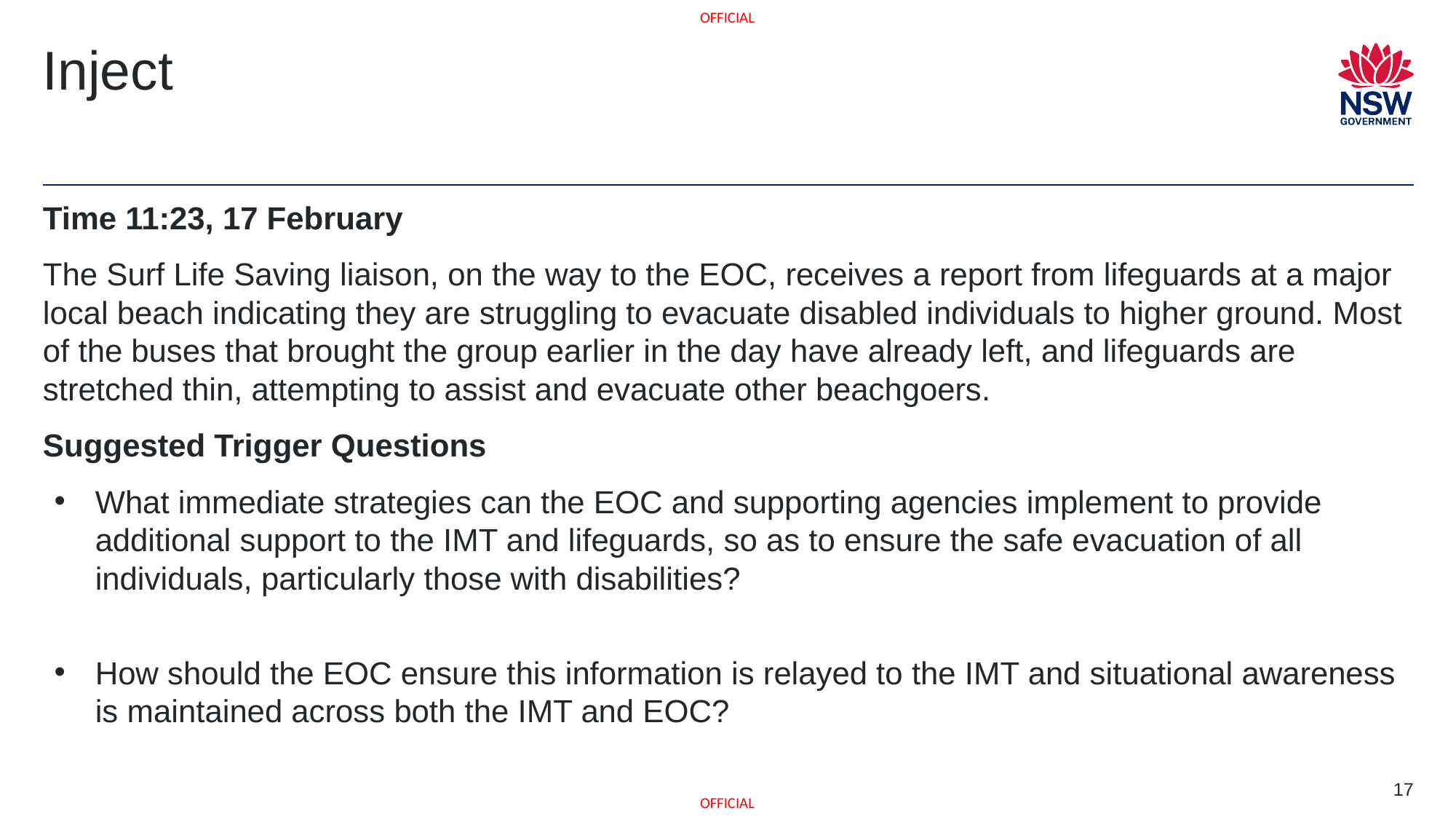

# Inject
Time 11:23, 17 February
The Surf Life Saving liaison, on the way to the EOC, receives a report from lifeguards at a major local beach indicating they are struggling to evacuate disabled individuals to higher ground. Most of the buses that brought the group earlier in the day have already left, and lifeguards are stretched thin, attempting to assist and evacuate other beachgoers.
Suggested Trigger Questions
What immediate strategies can the EOC and supporting agencies implement to provide additional support to the IMT and lifeguards, so as to ensure the safe evacuation of all individuals, particularly those with disabilities?

How should the EOC ensure this information is relayed to the IMT and situational awareness is maintained across both the IMT and EOC?
17